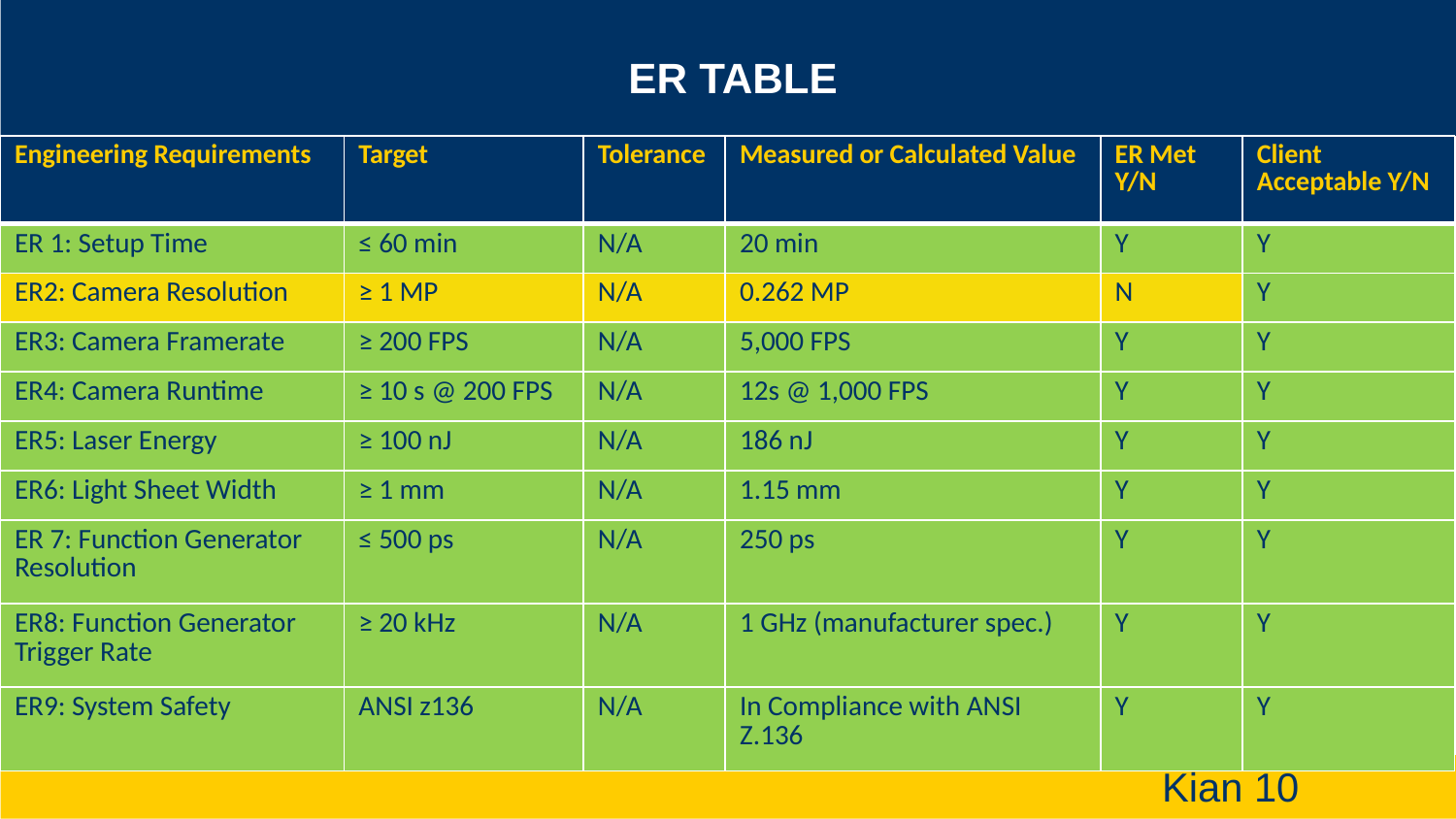

# ER Table
| Engineering Requirements | Target | Tolerance | Measured or Calculated Value | ER Met Y/N | Client Acceptable Y/N |
| --- | --- | --- | --- | --- | --- |
| ER 1: Setup Time | ≤ 60 min | N/A | 20 min | Y | Y |
| ER2: Camera Resolution | ≥ 1 MP | N/A | 0.262 MP | N | Y |
| ER3: Camera Framerate | ≥ 200 FPS | N/A | 5,000 FPS | Y | Y |
| ER4: Camera Runtime | ≥ 10 s @ 200 FPS | N/A | 12s @ 1,000 FPS | Y | Y |
| ER5: Laser Energy | ≥ 100 nJ | N/A | 186 nJ | Y | Y |
| ER6: Light Sheet Width | ≥ 1 mm | N/A | 1.15 mm | Y | Y |
| ER 7: Function Generator Resolution | ≤ 500 ps | N/A | 250 ps | Y | Y |
| ER8: Function Generator Trigger Rate | ≥ 20 kHz | N/A | 1 GHz (manufacturer spec.) | Y | Y |
| ER9: System Safety | ANSI z136 | N/A | In Compliance with ANSI Z.136 | Y | Y |
Kian 10